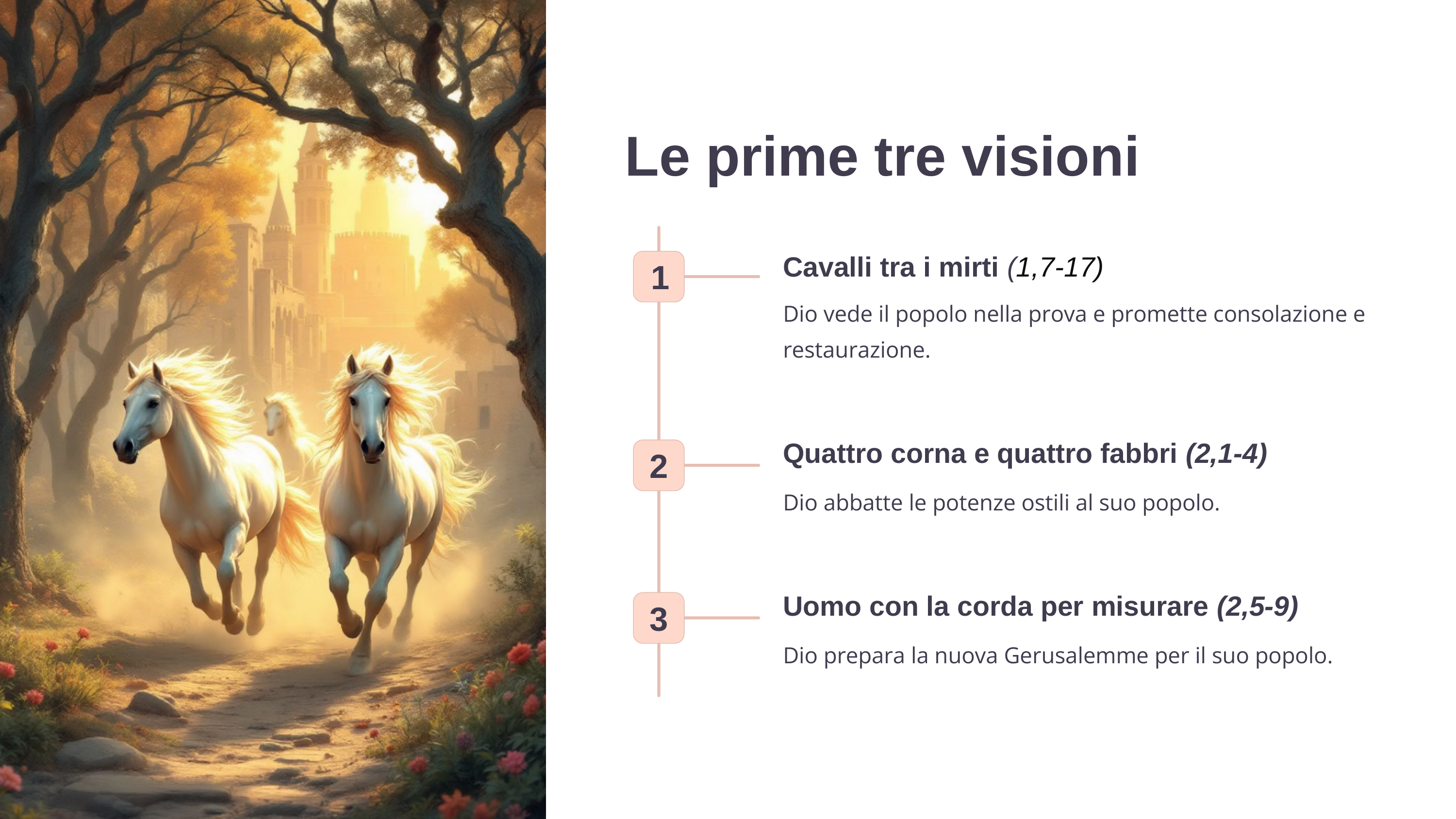

Le prime tre visioni

Cavalli tra i mirti (1,7-17)

1

Dio vede il popolo nella prova e promette consolazione e restaurazione.
Quattro corna e quattro fabbri (2,1-4)

2

Dio abbatte le potenze ostili al suo popolo.
Uomo con la corda per misurare (2,5-9)

3

Dio prepara la nuova Gerusalemme per il suo popolo.